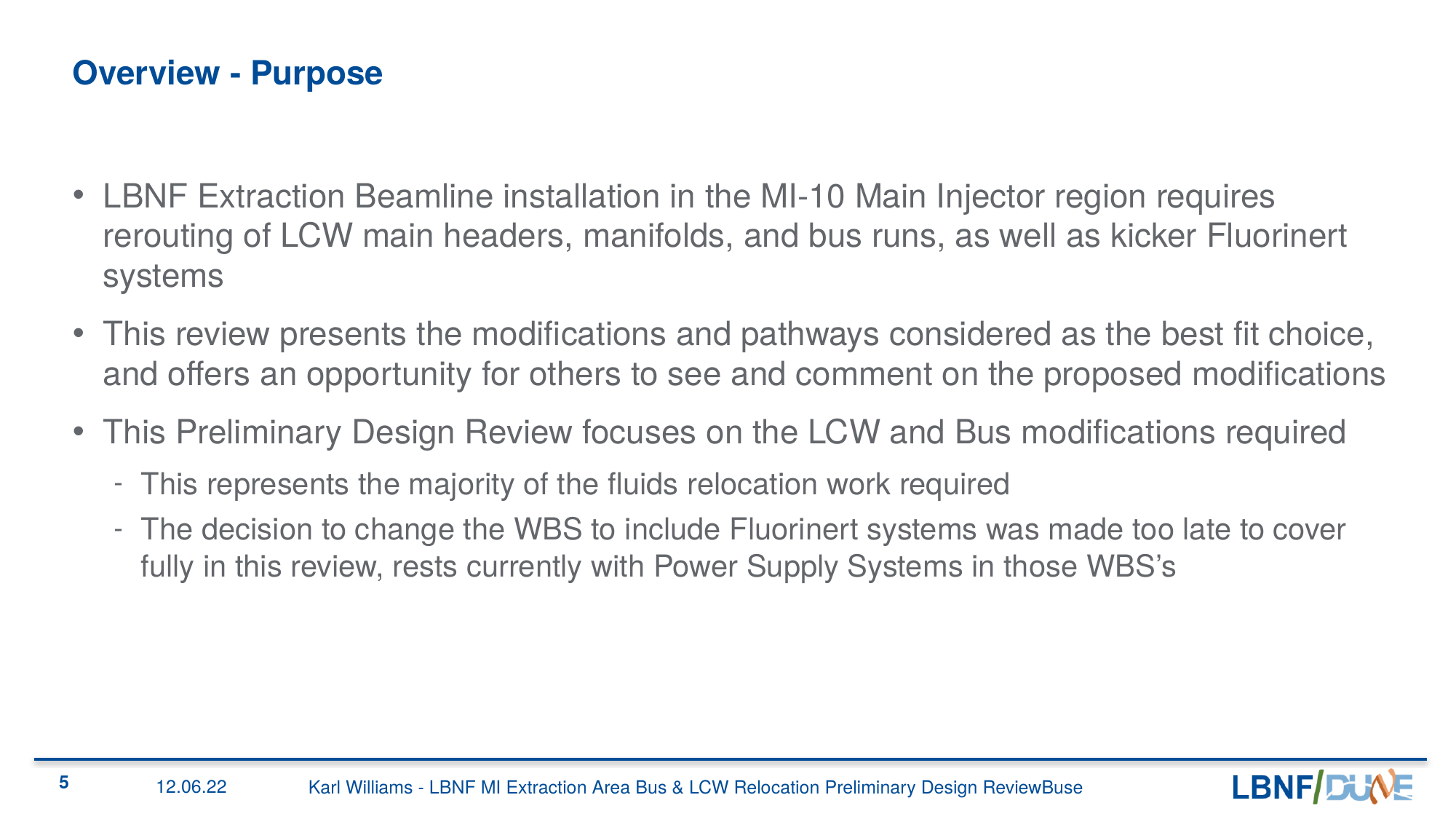

# Overview - Purpose

LBNF Extraction Beamline installation in the MI-10 Main Injector region requires rerouting of LCW main headers, manifolds, and bus runs, as well as kicker Fluorinert systems
This review presents the modifications and pathways considered as the best fit choice, and offers an opportunity for others to see and comment on the proposed modifications
This Preliminary Design Review focuses on the LCW and Bus modifications required
This represents the majority of the fluids relocation work required
The decision to change the WBS to include Fluorinert systems was made too late to cover fully in this review, rests currently with Power Supply Systems in those WBS’s

5
12.06.22
Karl Williams - LBNF MI Extraction Area Bus & LCW Relocation Preliminary Design ReviewBuse